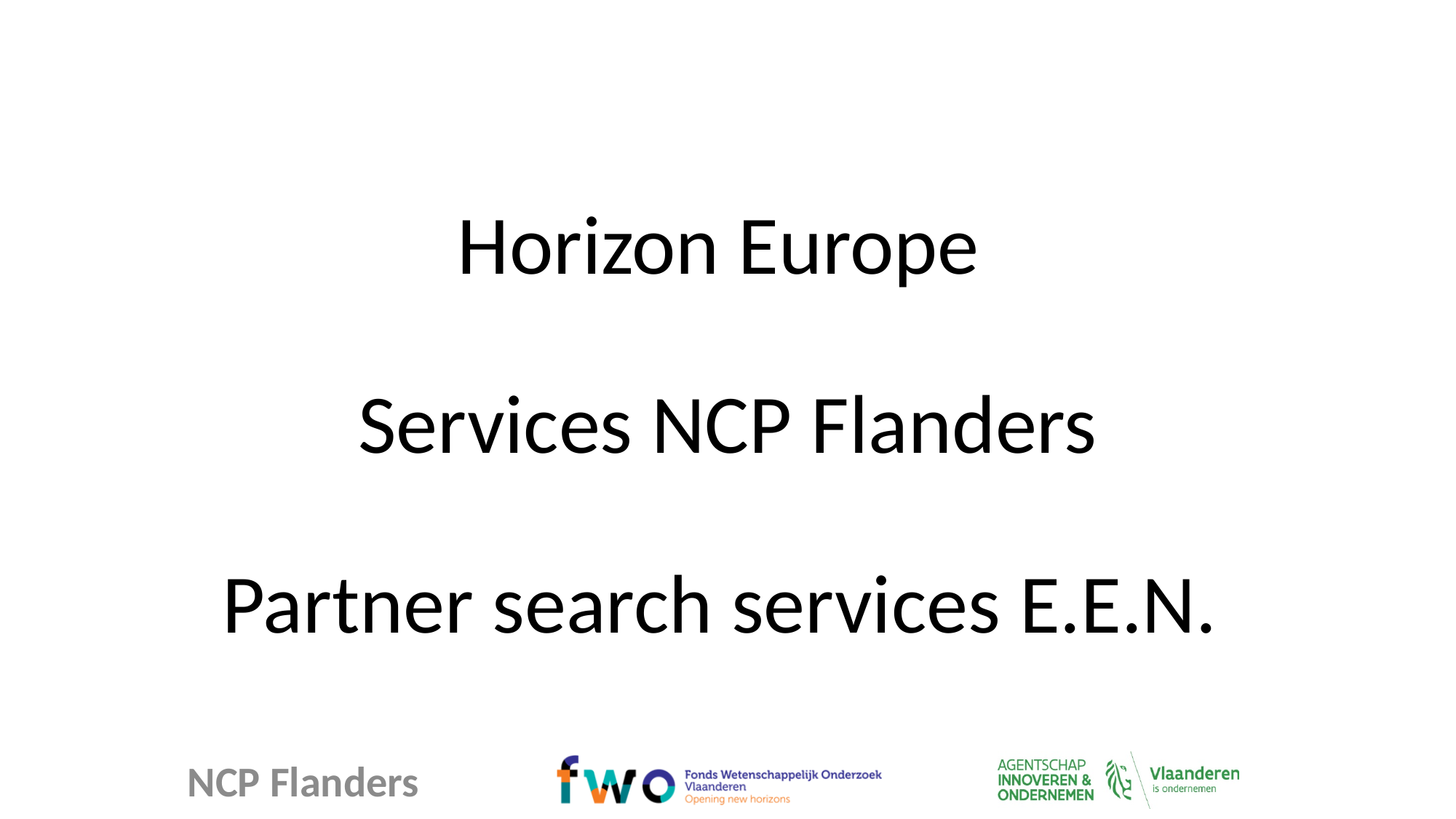

# Horizon Europe Services NCP Flanders Partner search services E.E.N.